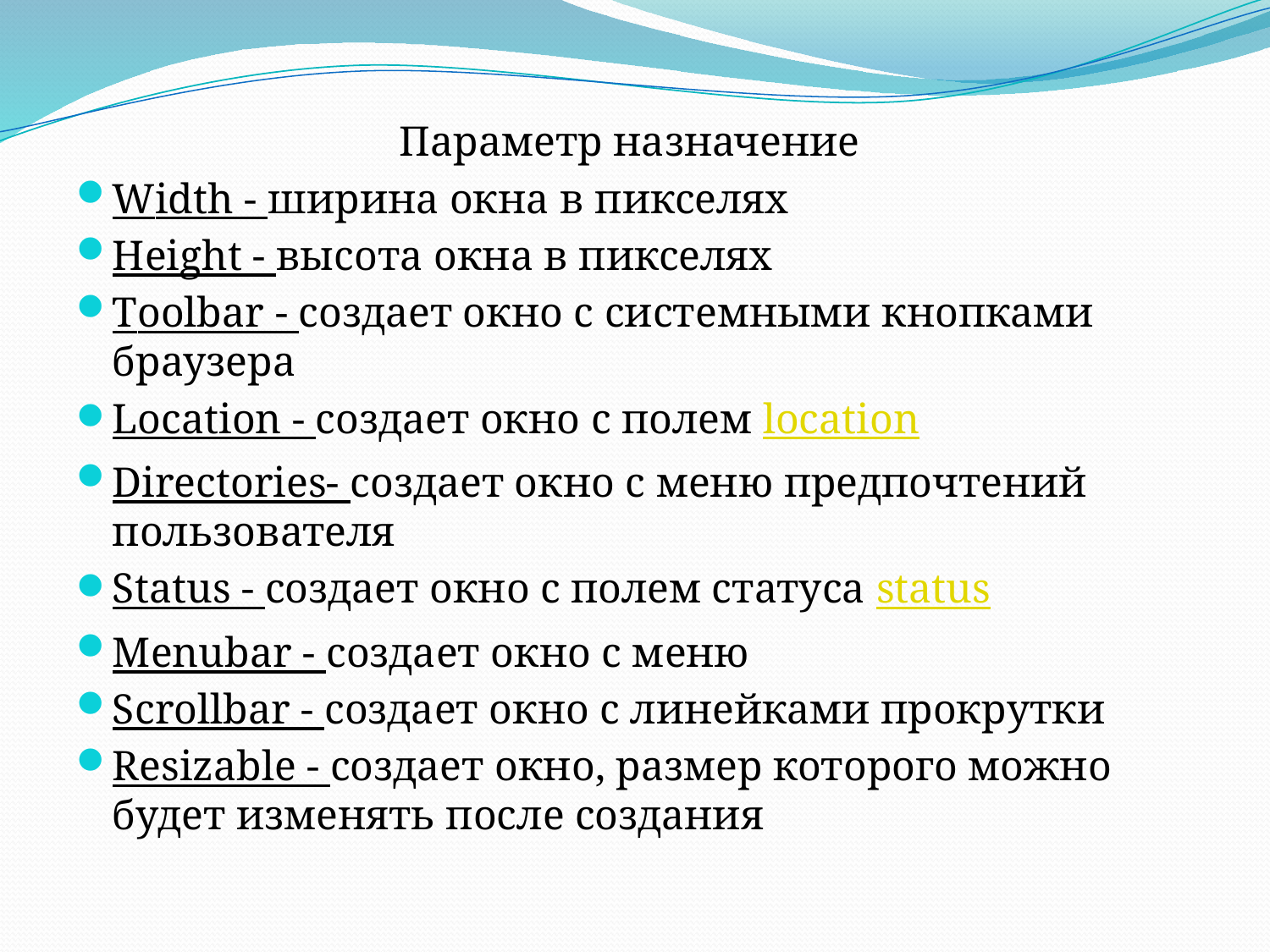

Параметр назначение
Width - ширина окна в пикселях
Height - высота окна в пикселях
Toolbar - создает окно с системными кнопками браузера
Location - создает окно с полем location
Directories- создает окно с меню предпочтений пользователя
Status - создает окно с полем статуса status
Menubar - создает окно с меню
Scrollbar - создает окно с линейками прокрутки
Resizable - создает окно, размер которого можно будет изменять после создания